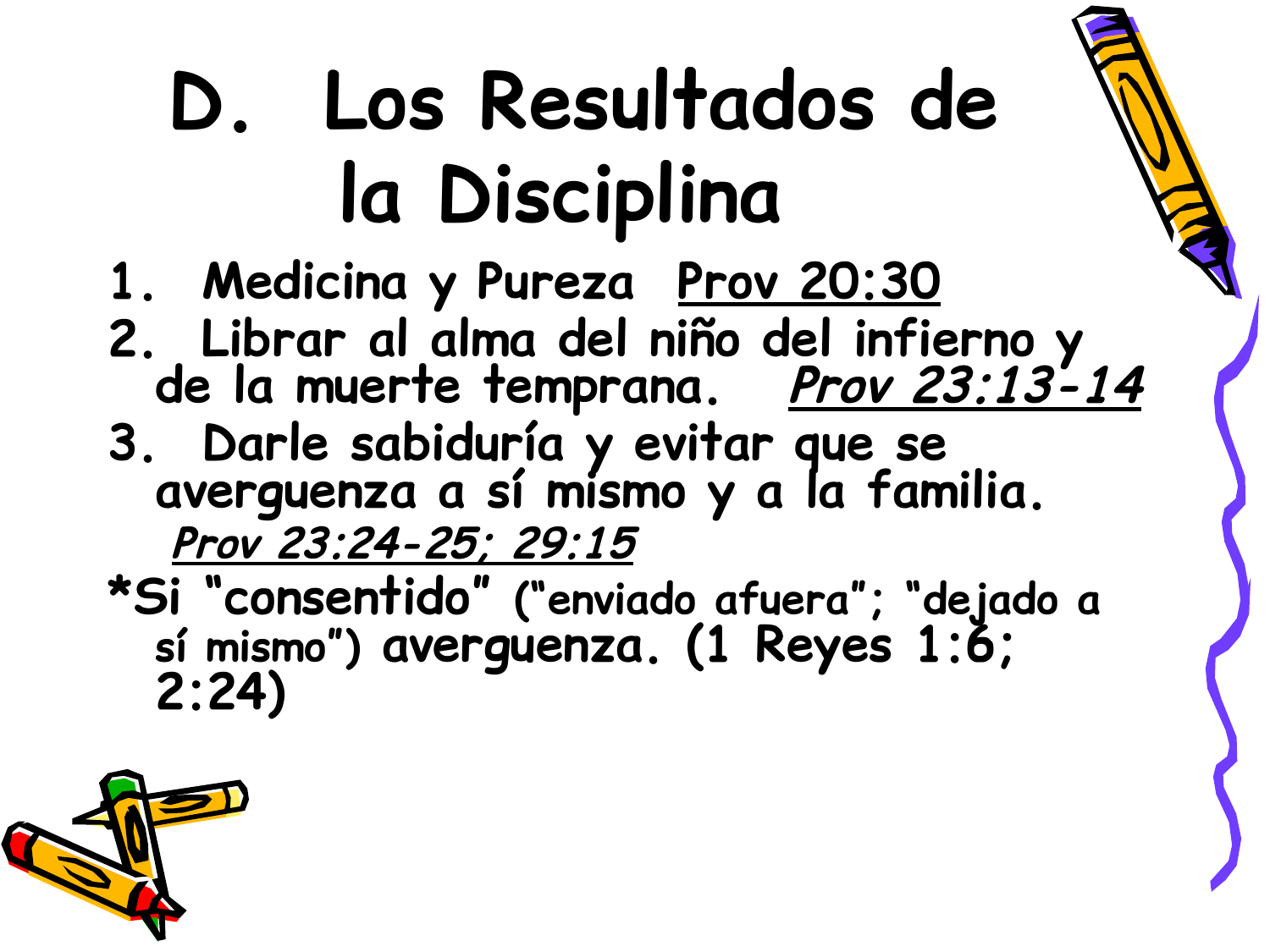

# D.  Los Resultados de la Disciplina
1.  Medicina y Pureza  Prov 20:30
2.  Librar al alma del niño del infierno y de la muerte temprana.   Prov 23:13-14
3.  Darle sabiduría y evitar que se averguenza a sí mismo y a la familia.
Prov 23:24-25; 29:15
*Si “consentido” (“enviado afuera”; “dejado a sí mismo”) averguenza. (1 Reyes 1:6; 2:24)